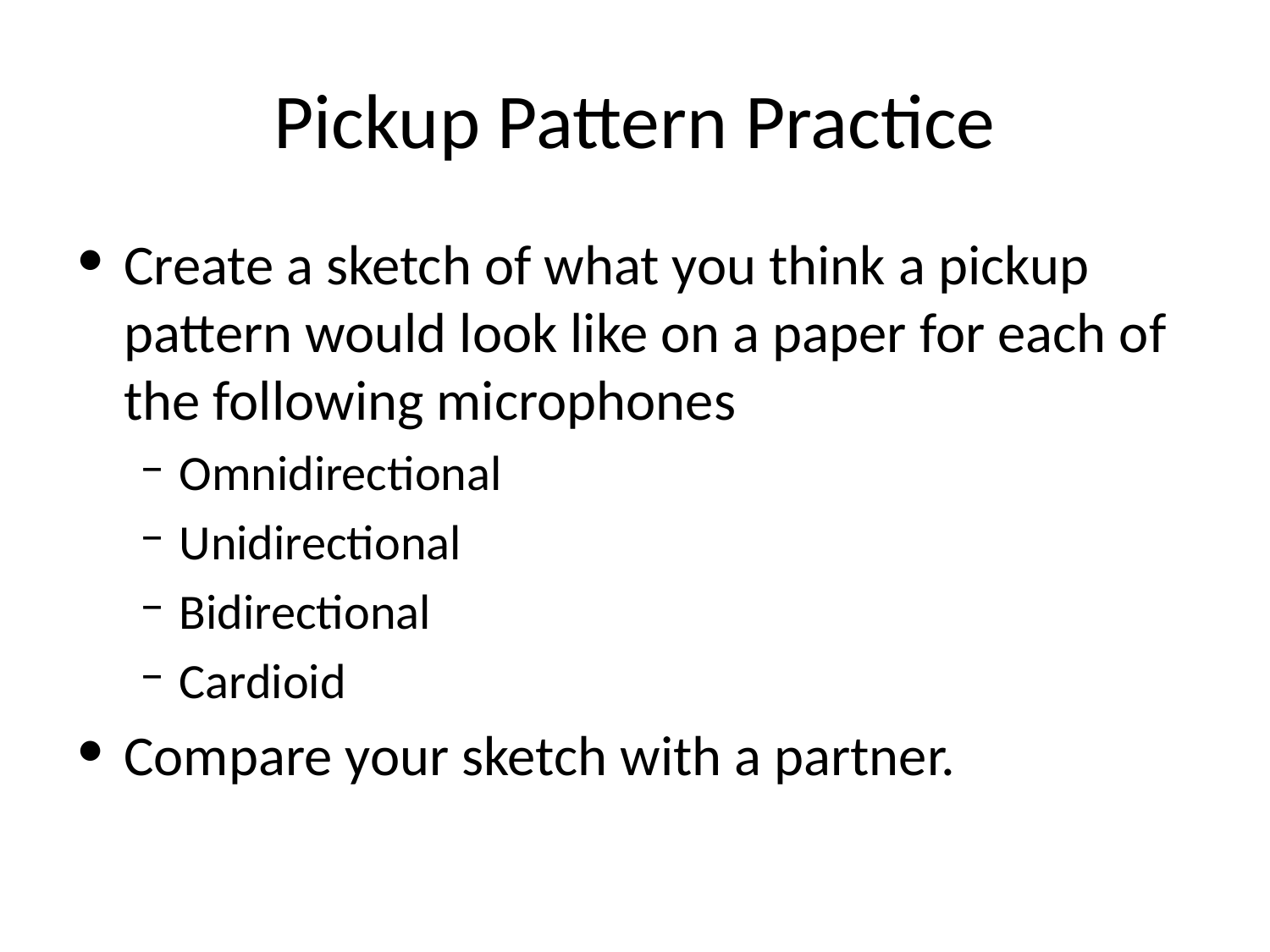

# Pickup Pattern Practice
Create a sketch of what you think a pickup pattern would look like on a paper for each of the following microphones
Omnidirectional
Unidirectional
Bidirectional
Cardioid
Compare your sketch with a partner.